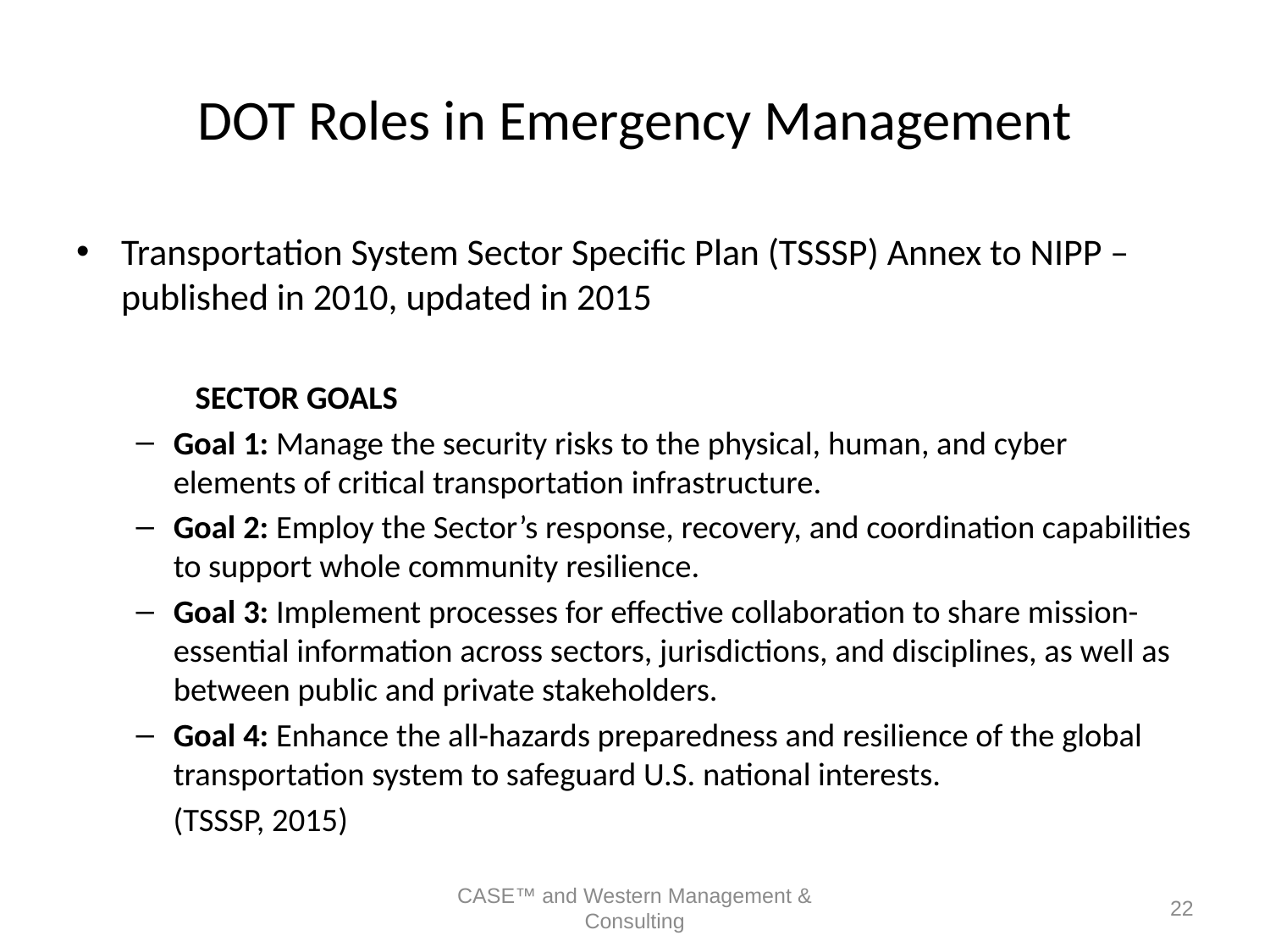

# DOT Roles in Emergency Management
Transportation System Sector Specific Plan (TSSSP) Annex to NIPP – published in 2010, updated in 2015

			        SECTOR GOALS
Goal 1: Manage the security risks to the physical, human, and cyber elements of critical transportation infrastructure.
Goal 2: Employ the Sector’s response, recovery, and coordination capabilities to support whole community resilience.
Goal 3: Implement processes for effective collaboration to share mission-essential information across sectors, jurisdictions, and disciplines, as well as between public and private stakeholders.
Goal 4: Enhance the all-hazards preparedness and resilience of the global transportation system to safeguard U.S. national interests.
    (TSSSP, 2015)

CASE™ and Western Management & Consulting
22